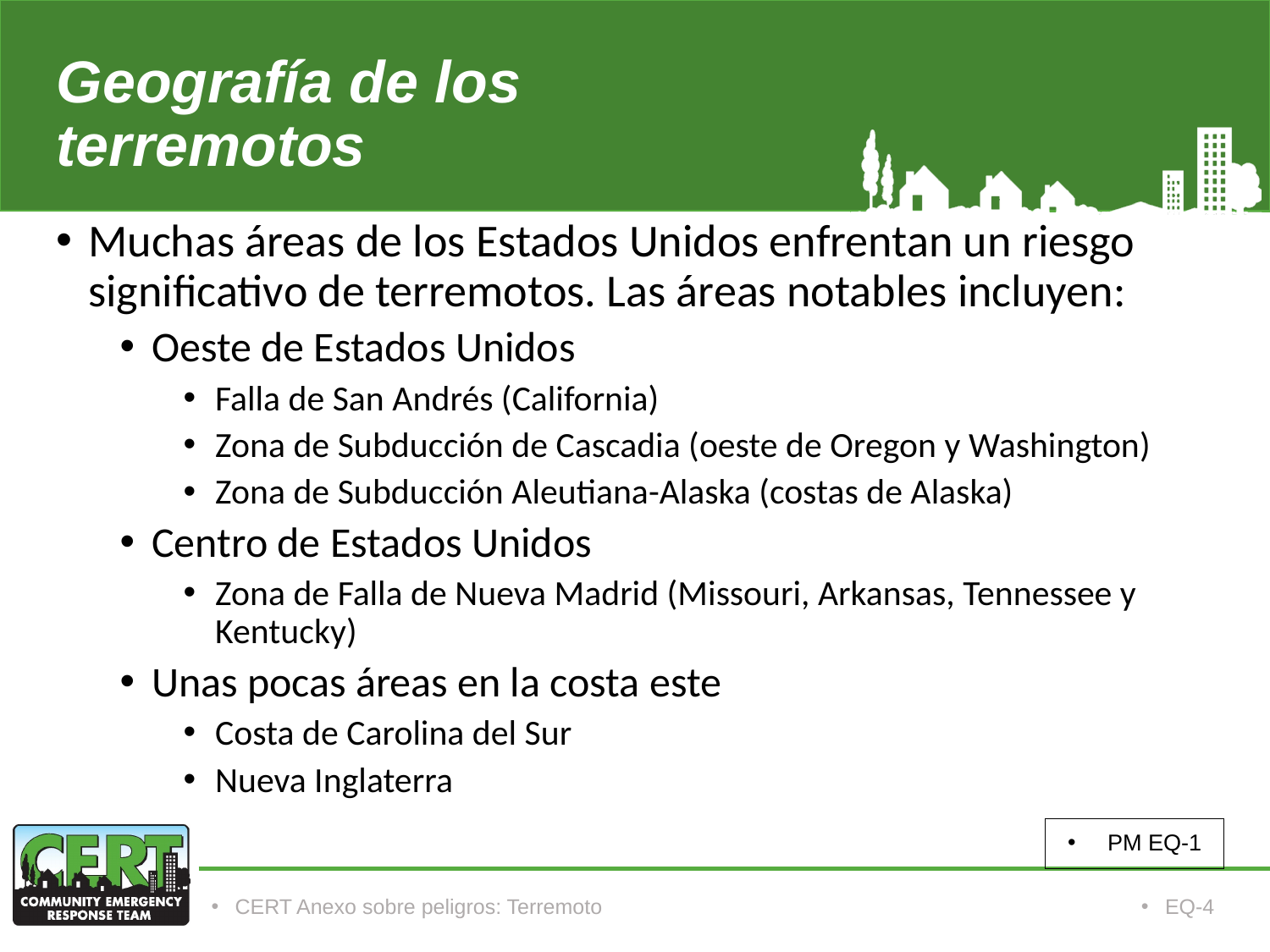

# Geografía de los terremotos
Muchas áreas de los Estados Unidos enfrentan un riesgo significativo de terremotos. Las áreas notables incluyen:
Oeste de Estados Unidos
Falla de San Andrés (California)
Zona de Subducción de Cascadia (oeste de Oregon y Washington)
Zona de Subducción Aleutiana-Alaska (costas de Alaska)
Centro de Estados Unidos
Zona de Falla de Nueva Madrid (Missouri, Arkansas, Tennessee y Kentucky)
Unas pocas áreas en la costa este
Costa de Carolina del Sur
Nueva Inglaterra

PM EQ-1
CERT Anexo sobre peligros: Terremoto
EQ-4